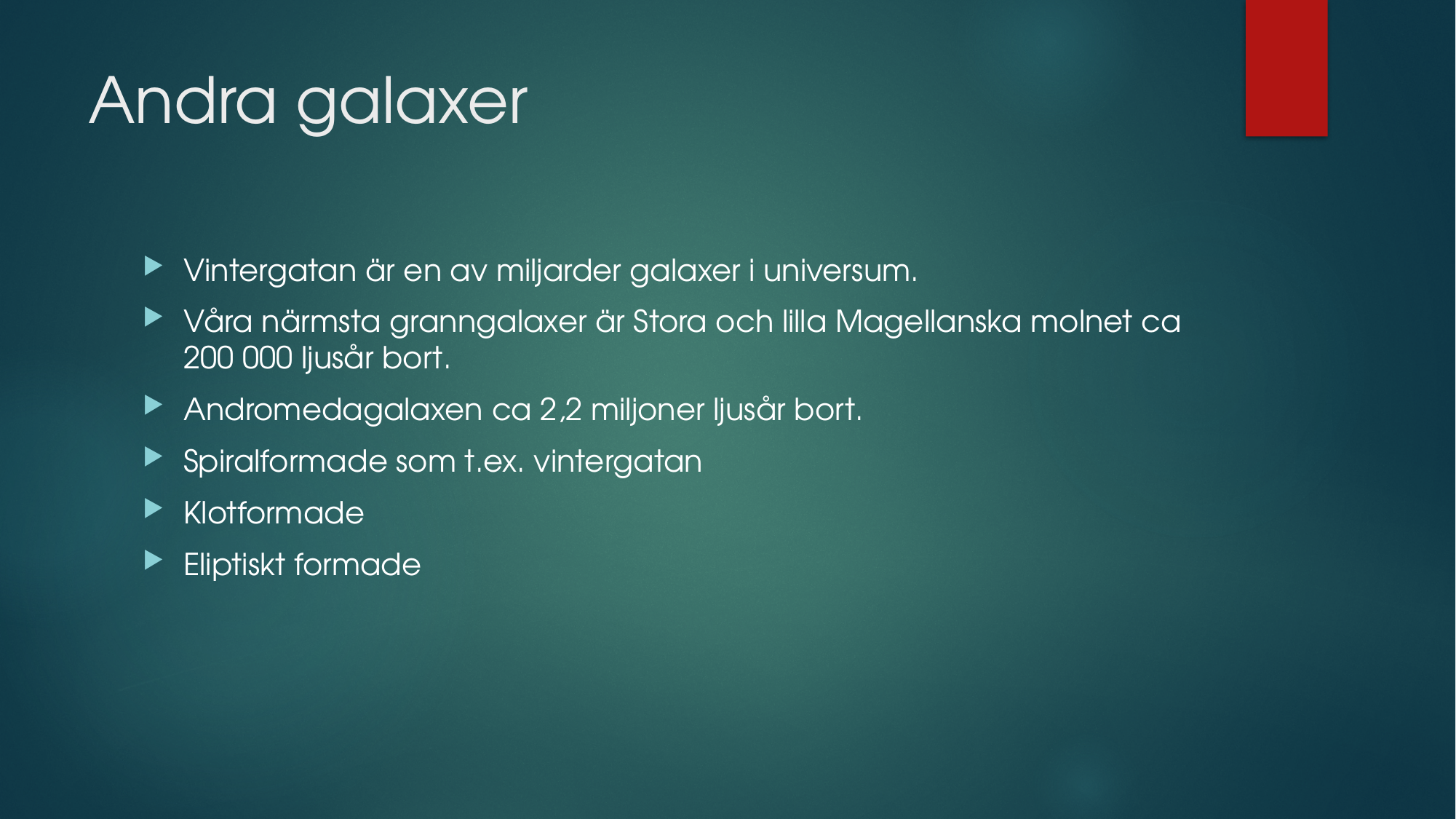

# Andra galaxer
Vintergatan är en av miljarder galaxer i universum.
Våra närmsta granngalaxer är Stora och lilla Magellanska molnet ca 200 000 ljusår bort.
Andromedagalaxen ca 2,2 miljoner ljusår bort.
Spiralformade som t.ex. vintergatan
Klotformade
Eliptiskt formade